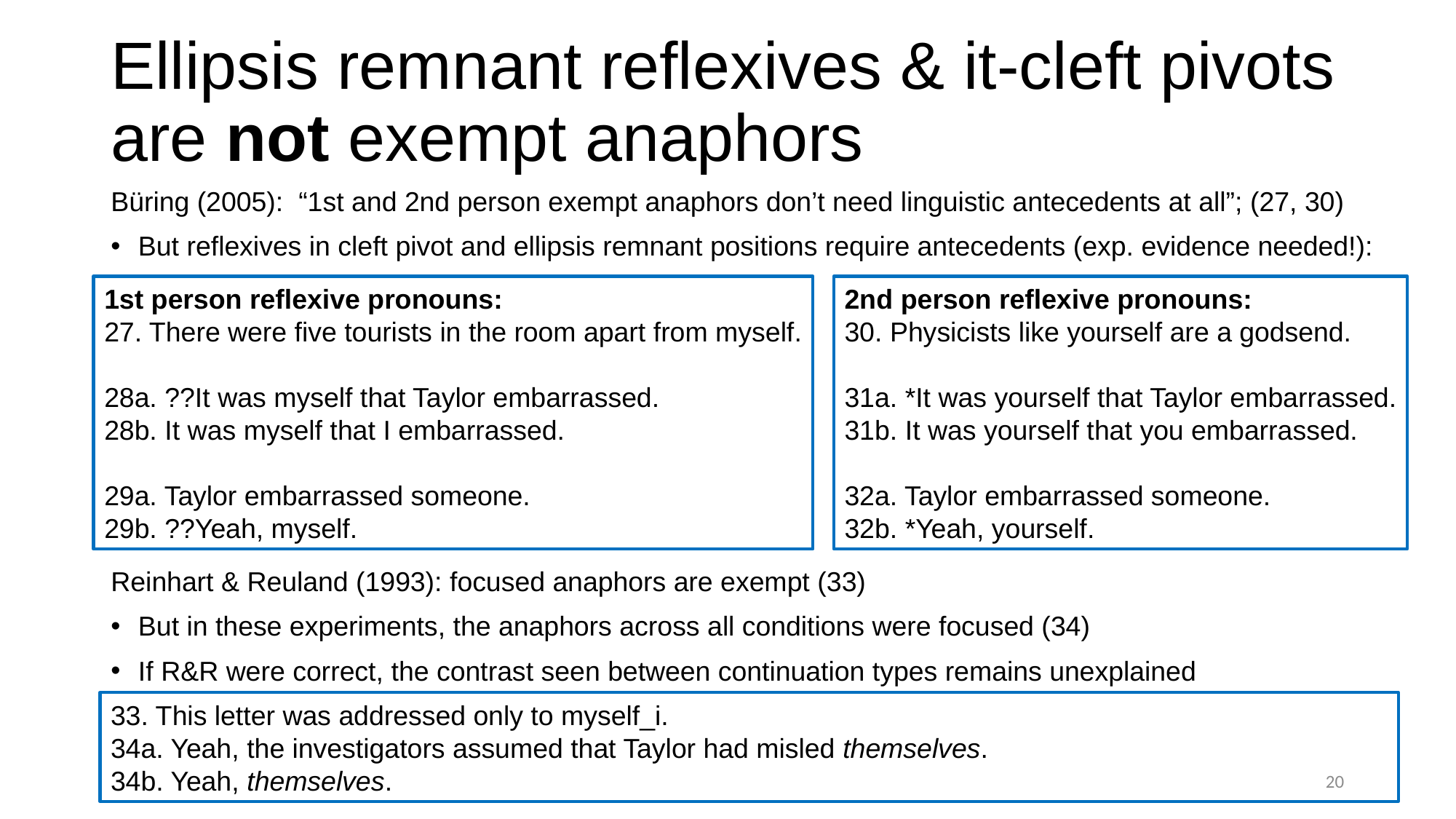

# Ellipsis remnant reflexives & it-cleft pivots are not exempt anaphors
Büring (2005):  “1st and 2nd person exempt anaphors don’t need linguistic antecedents at all”; (27, 30)
But reflexives in cleft pivot and ellipsis remnant positions require antecedents (exp. evidence needed!):
1st person reflexive pronouns:
27. There were five tourists in the room apart from myself.

28a. ??It was myself that Taylor embarrassed.
28b. It was myself that I embarrassed.

29a. Taylor embarrassed someone.
29b. ??Yeah, myself.
2nd person reflexive pronouns:
30. Physicists like yourself are a godsend.

31a. *It was yourself that Taylor embarrassed.
31b. It was yourself that you embarrassed.

32a. Taylor embarrassed someone.
32b. *Yeah, yourself.
Reinhart & Reuland (1993): focused anaphors are exempt (33)
But in these experiments, the anaphors across all conditions were focused (34)
If R&R were correct, the contrast seen between continuation types remains unexplained
33. This letter was addressed only to myself_i.
34a. Yeah, the investigators assumed that Taylor had misled themselves.
34b. Yeah, themselves.
20